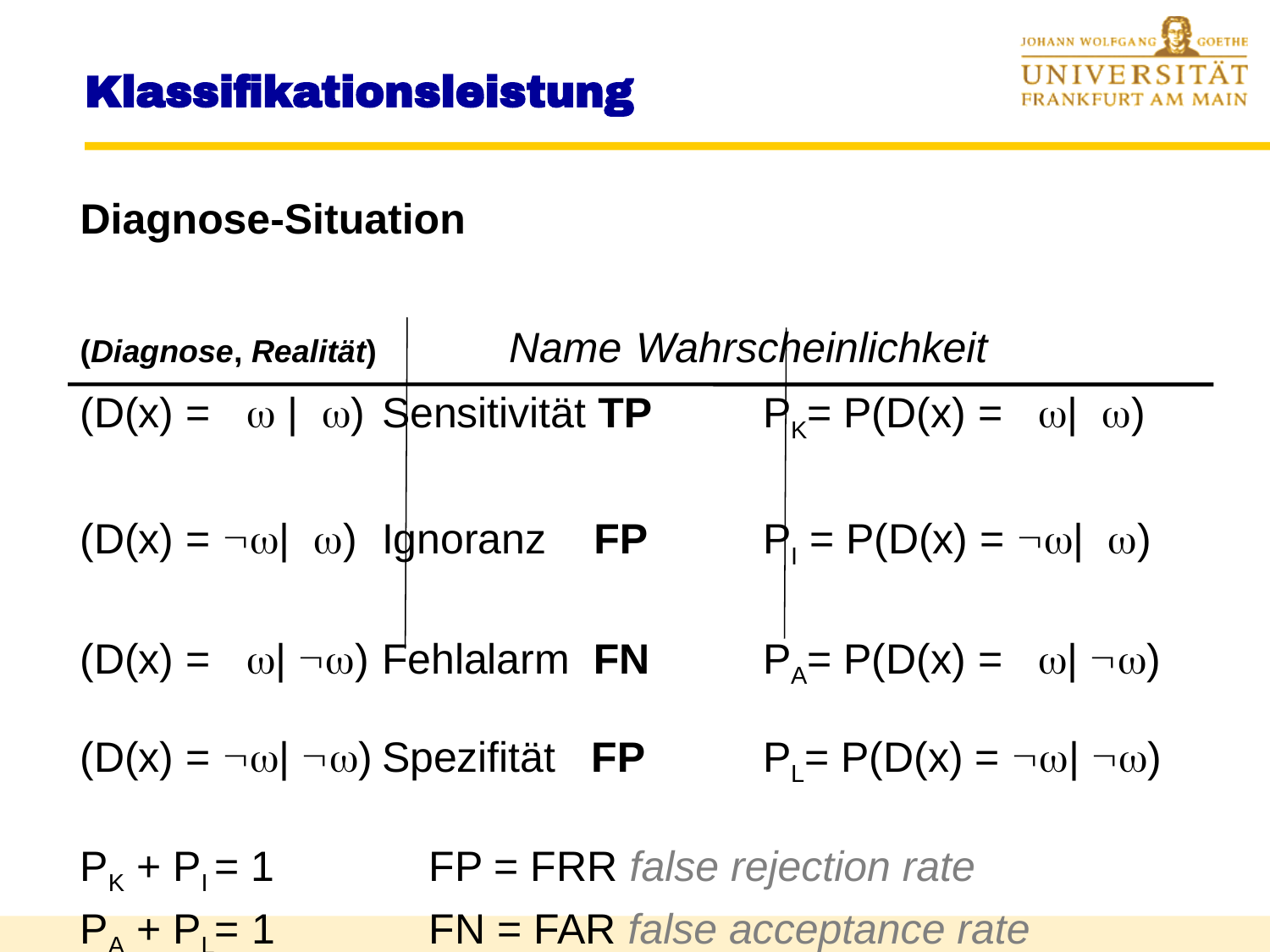

# Klassifikationsleistung
Diagnose-Situation

(Diagnose, Realität)     	Name	Wahrscheinlichkeit
(D(x) =   ω |  ω)	Sensitivität TP	PK= P(D(x) =   ω|  ω)
(D(x) = ¬ω|  ω)	Ignoranz    FP	PI = P(D(x) = ¬ω|  ω)
(D(x) =   ω| ¬ω)	Fehlalarm  FN	PA= P(D(x) =   ω| ¬ω)
(D(x) = ¬ω| ¬ω)	Spezifität   FP	PL= P(D(x) = ¬ω| ¬ω)

PK + PI = 1	    FP = FRR false rejection rate
PA + PL= 1	    FN = FAR false acceptance rate